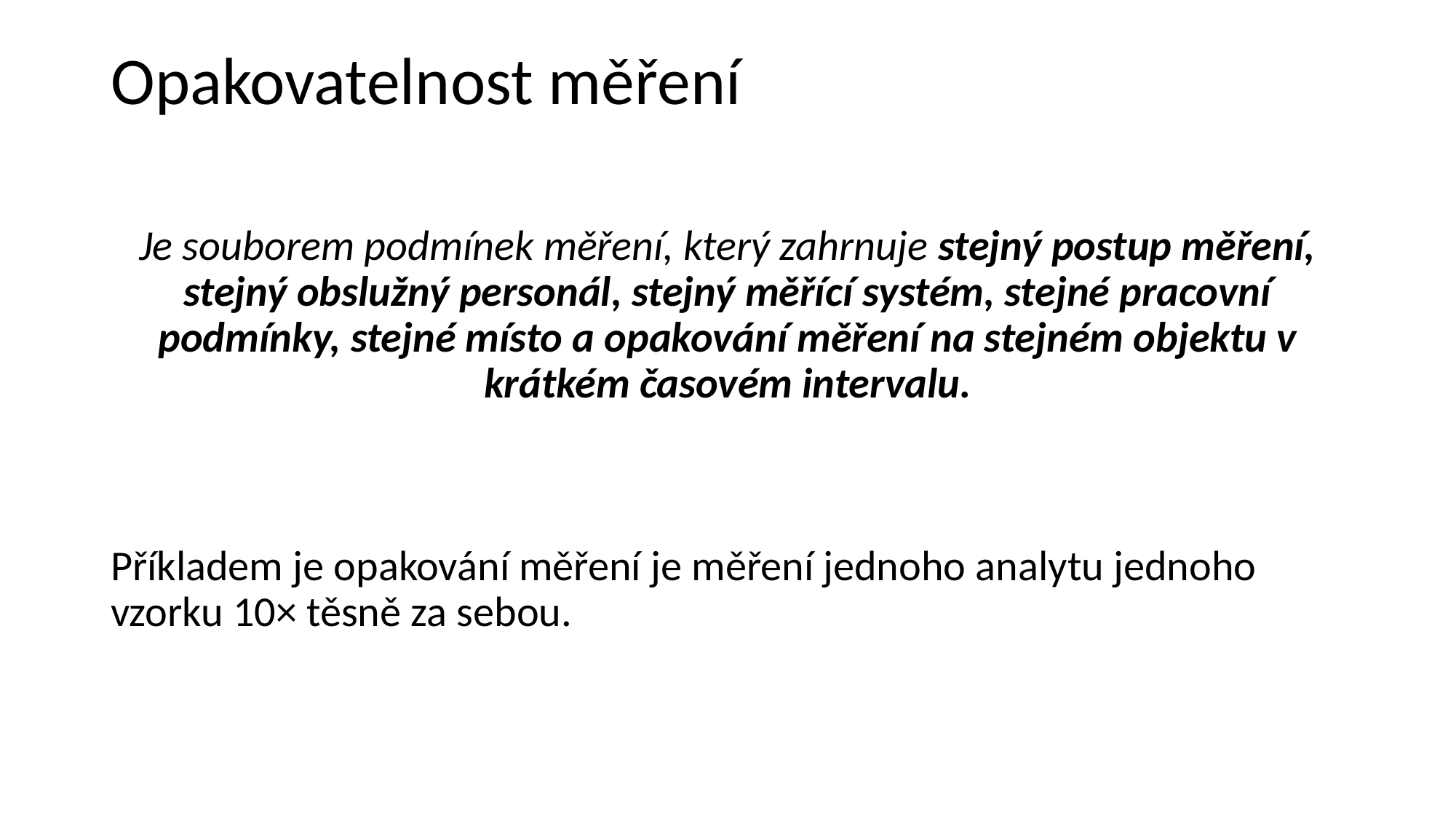

# Opakovatelnost měření
Je souborem podmínek měření, který zahrnuje stejný postup měření, stejný obslužný personál, stejný měřící systém, stejné pracovní podmínky, stejné místo a opakování měření na stejném objektu v krátkém časovém intervalu.

Příkladem je opakování měření je měření jednoho analytu jednoho vzorku 10× těsně za sebou.